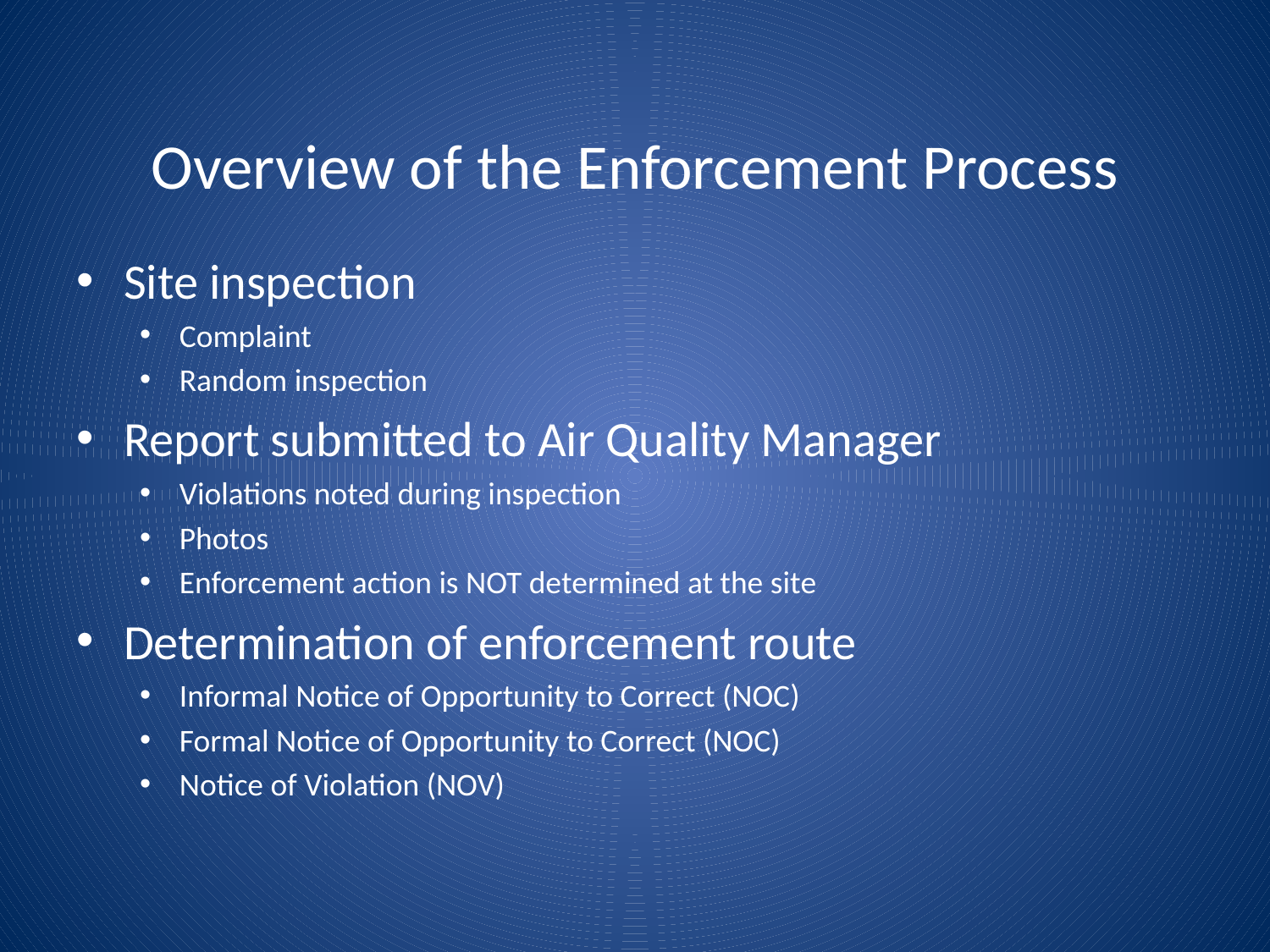

# Overview of the Enforcement Process
Site inspection
Complaint
Random inspection
Report submitted to Air Quality Manager
Violations noted during inspection
Photos
Enforcement action is NOT determined at the site
Determination of enforcement route
Informal Notice of Opportunity to Correct (NOC)
Formal Notice of Opportunity to Correct (NOC)
Notice of Violation (NOV)